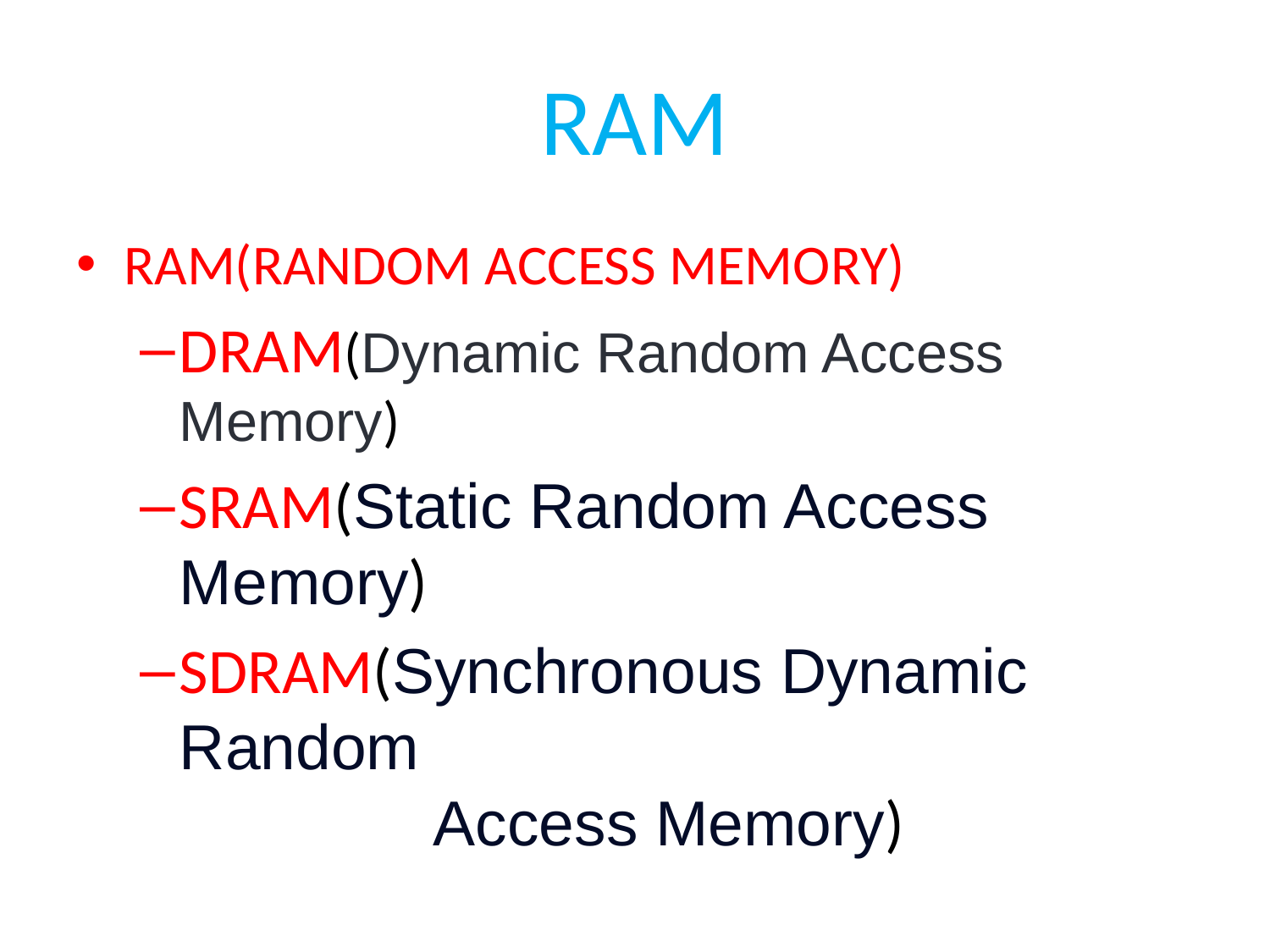

# RAM
RAM(RANDOM ACCESS MEMORY)
DRAM(Dynamic Random Access Memory)
SRAM(Static Random Access Memory)
SDRAM(Synchronous Dynamic Random                                    			Access Memory)